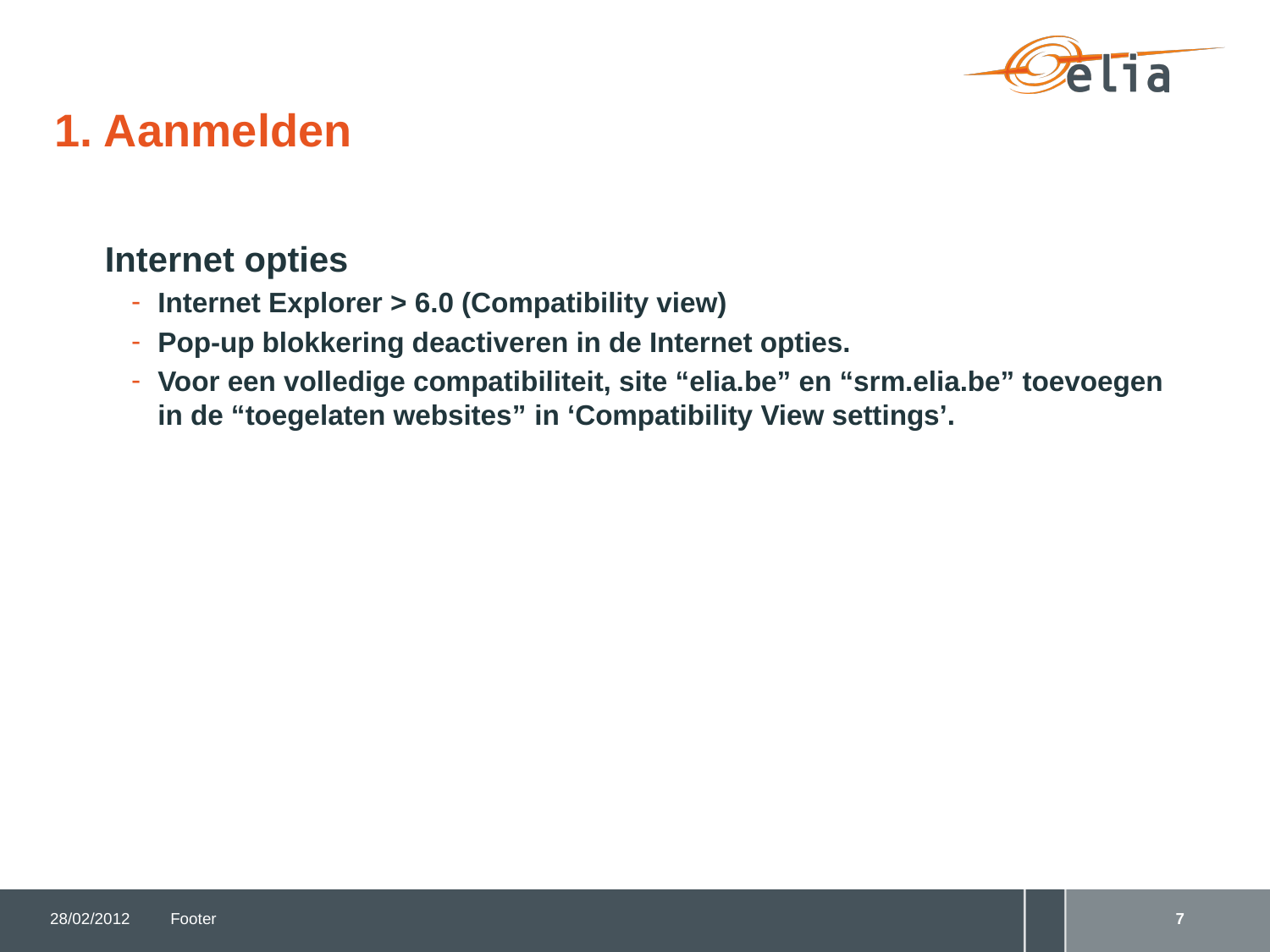

# 1. Aanmelden
Internet opties
Internet Explorer > 6.0 (Compatibility view)
Pop-up blokkering deactiveren in de Internet opties.
Voor een volledige compatibiliteit, site “elia.be” en “srm.elia.be” toevoegen in de “toegelaten websites” in ‘Compatibility View settings’.
28/02/2012
Footer
7